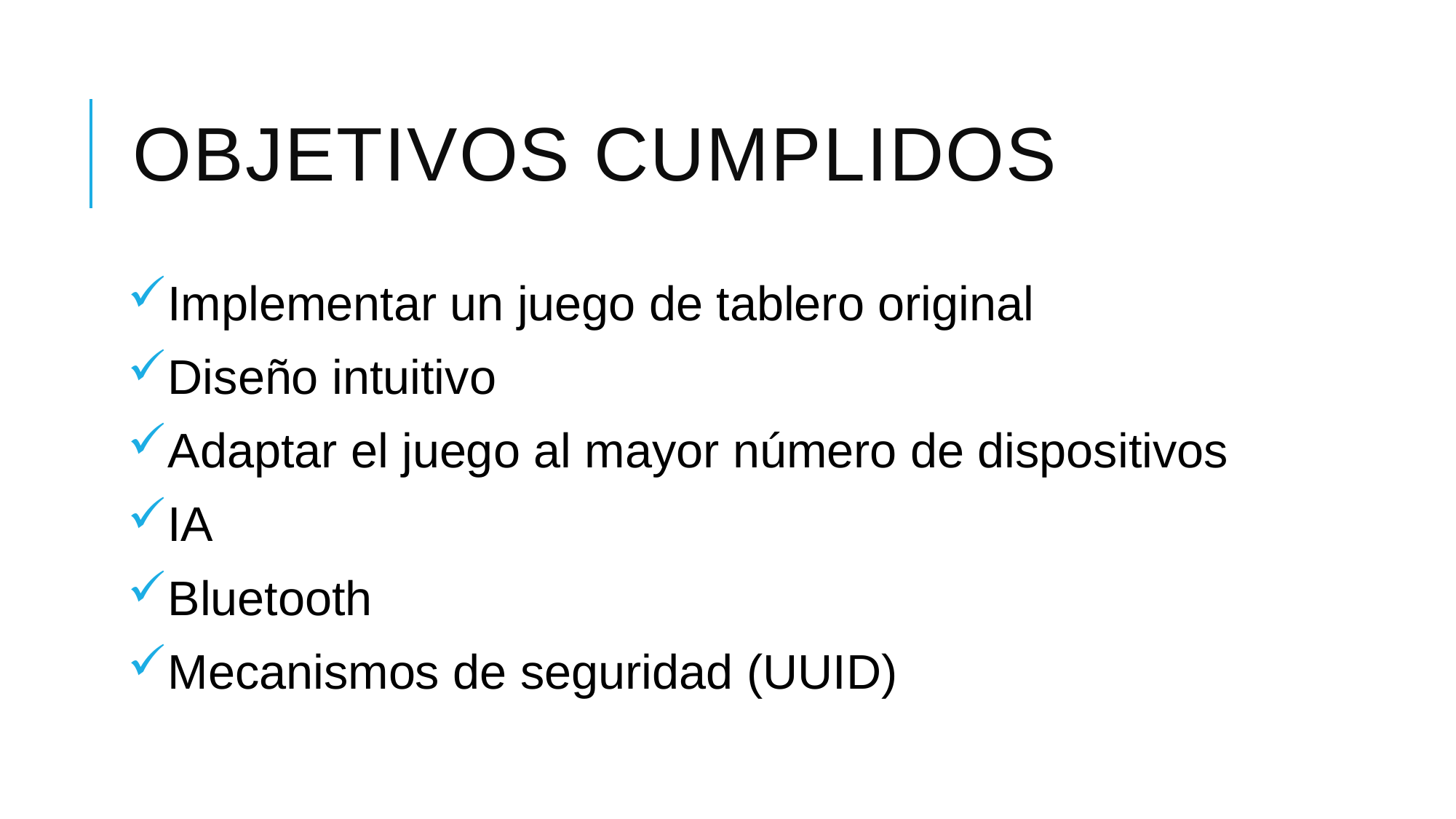

# Objetivos cumplidos
Implementar un juego de tablero original
Diseño intuitivo
Adaptar el juego al mayor número de dispositivos
IA
Bluetooth
Mecanismos de seguridad (UUID)